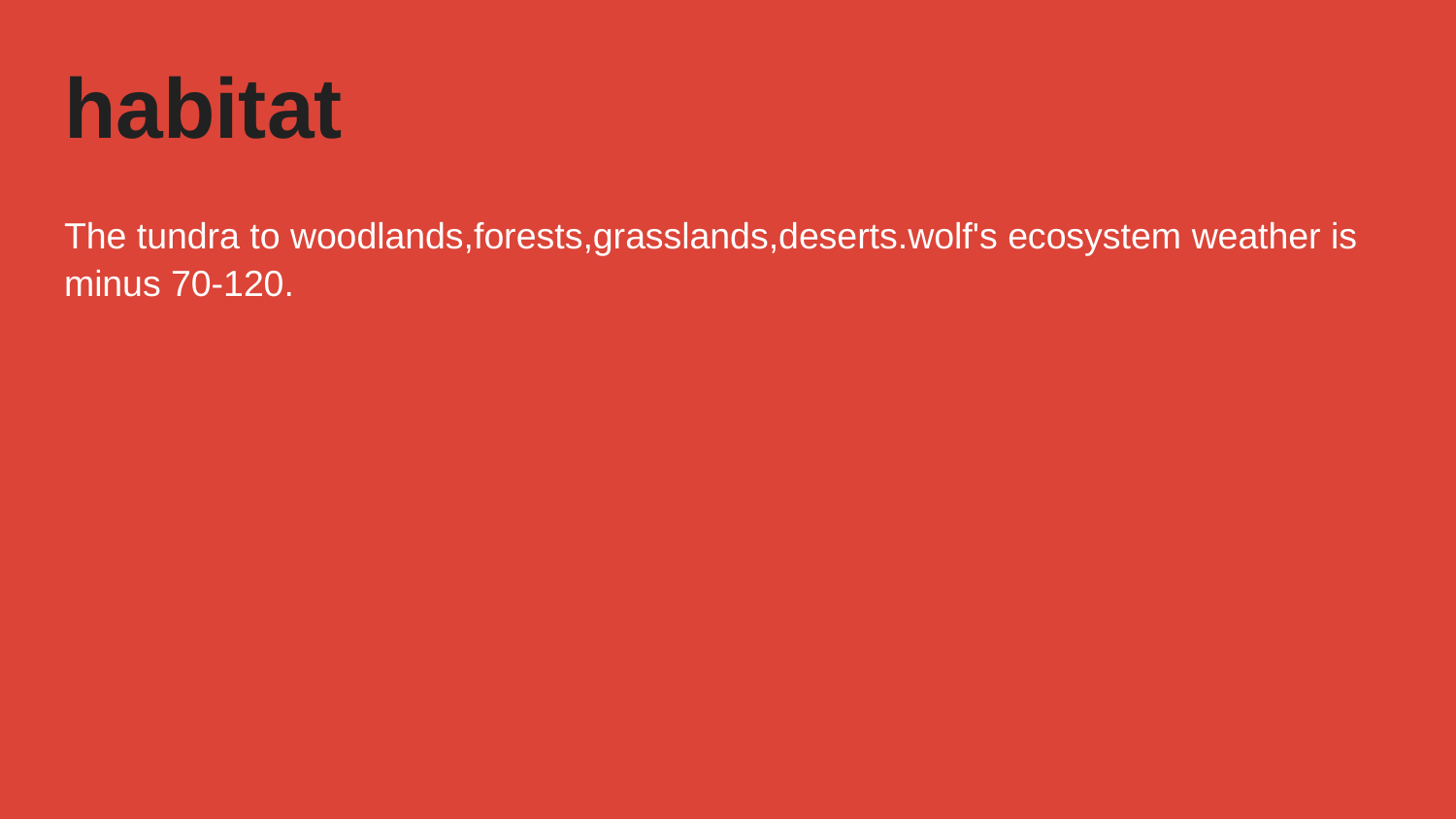

# habitat
The tundra to woodlands,forests,grasslands,deserts.wolf's ecosystem weather is minus 70-120.